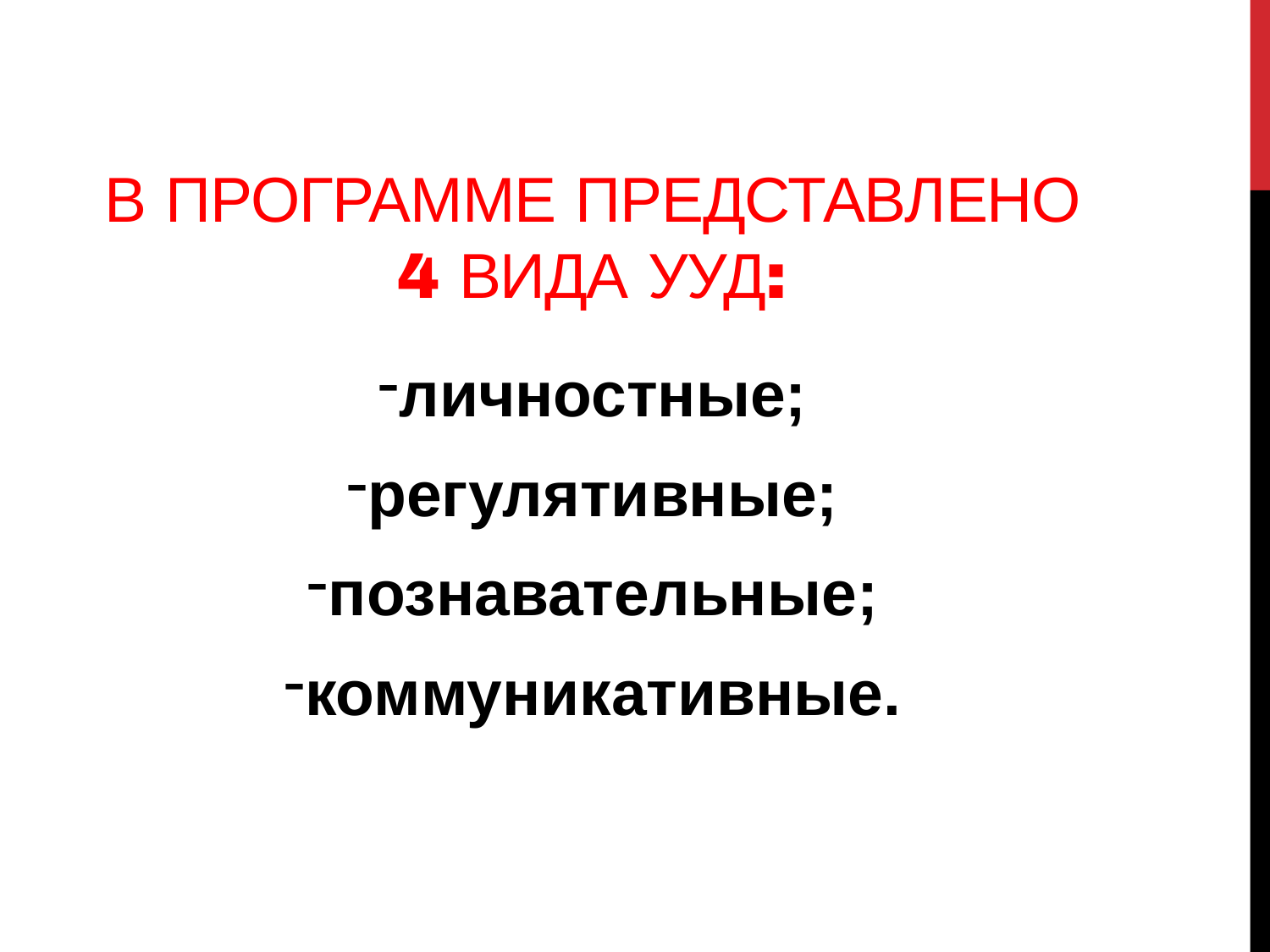

# В программе представлено 4 вида УУД:
личностные;
регулятивные;
познавательные;
коммуникативные.